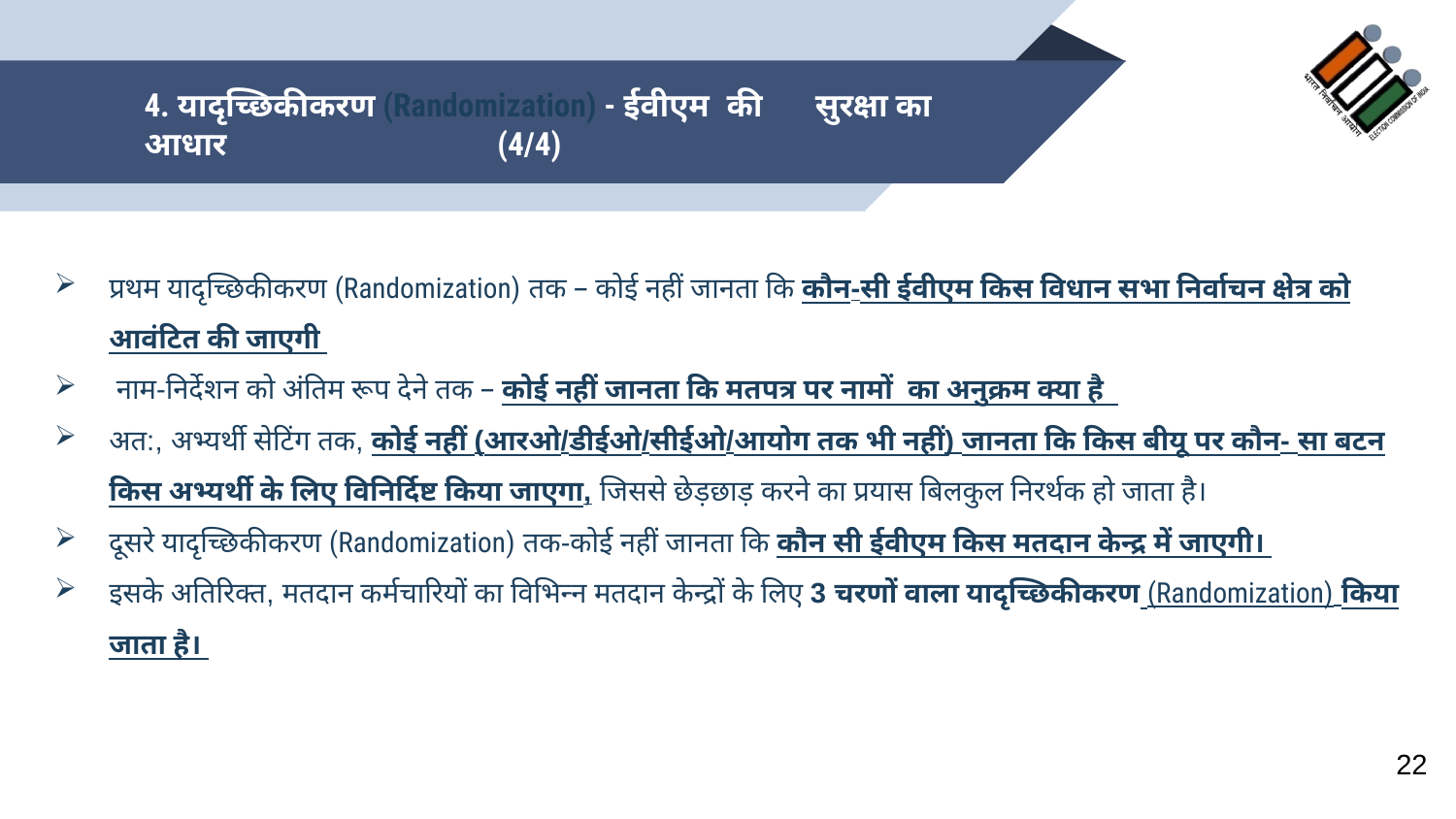

# 4. यादृच्छिकीकरण (Randomization) - ईवीएम 	की       सुरक्षा का आधार                                    (4/4)
प्रथम यादृच्छिकीकरण (Randomization) तक – कोई नहीं जानता कि कौन-सी ईवीएम किस विधान सभा निर्वाचन क्षेत्र को आवंटित की जाएगी
 नाम-निर्देशन को अंतिम रूप देने तक – कोई नहीं जानता कि मतपत्र पर नामों  का अनुक्रम क्‍या है
अत:, अभ्यर्थी सेटिंग तक, कोई नहीं (आरओ/डीईओ/सीईओ/आयोग तक भी नहीं) जानता कि किस बीयू पर कौन- सा बटन किस अभ्यर्थी के लिए विनिर्दिष्ट किया जाएगा, जिससे छेड़छाड़ करने का प्रयास बिलकुल निरर्थक हो जाता है।
दूसरे यादृच्छिकीकरण (Randomization) तक-कोई नहीं जानता कि कौन सी ईवीएम किस मतदान केन्द्र में जाएगी।
इसके अतिरिक्त, मतदान कर्मचारियों का विभिन्‍न मतदान केन्द्रों के लिए 3 चरणों वाला यादृच्छिकीकरण (Randomization) किया जाता है।

22